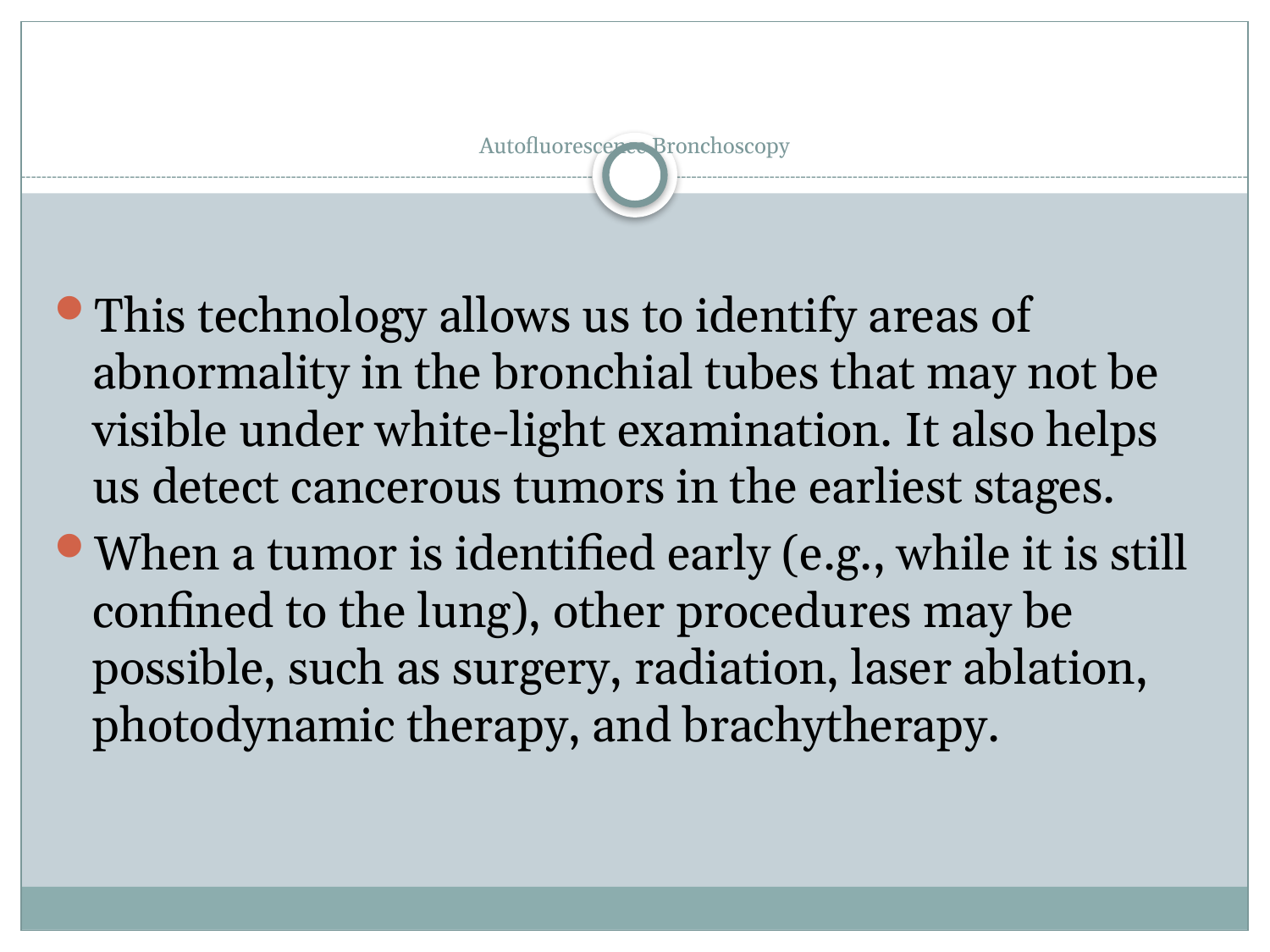

# Autofluorescence Bronchoscopy

This technology allows us to identify areas of abnormality in the bronchial tubes that may not be visible under white-light examination. It also helps us detect cancerous tumors in the earliest stages.
When a tumor is identified early (e.g., while it is still confined to the lung), other procedures may be possible, such as surgery, radiation, laser ablation, photodynamic therapy, and brachytherapy.